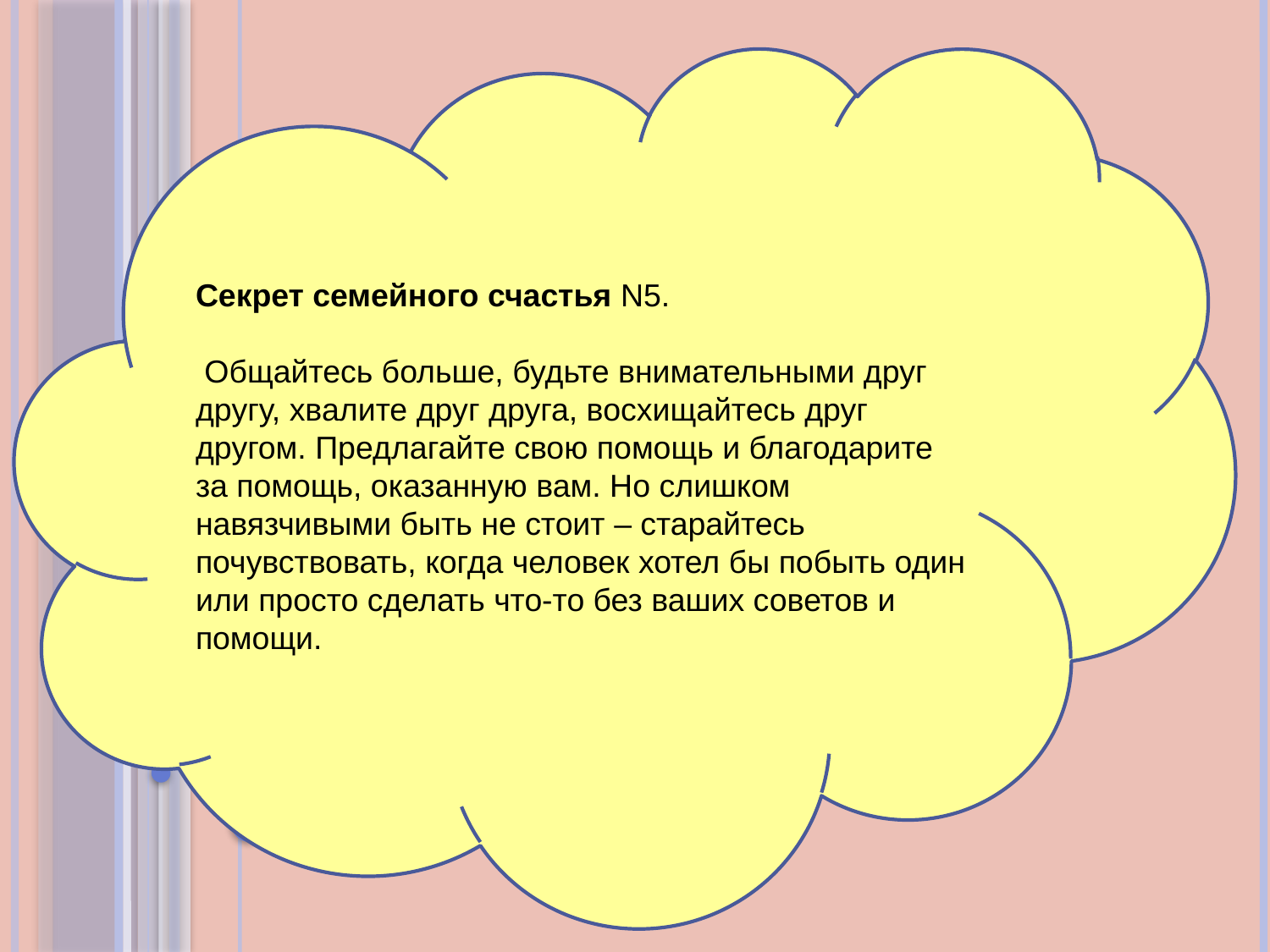

Секрет семейного счастья N5.

 Общайтесь больше, будьте внимательными друг другу, хвалите друг друга, восхищайтесь друг другом. Предлагайте свою помощь и благодарите за помощь, оказанную вам. Но слишком навязчивыми быть не стоит – старайтесь почувствовать, когда человек хотел бы побыть один или просто сделать что-то без ваших советов и помощи.
#